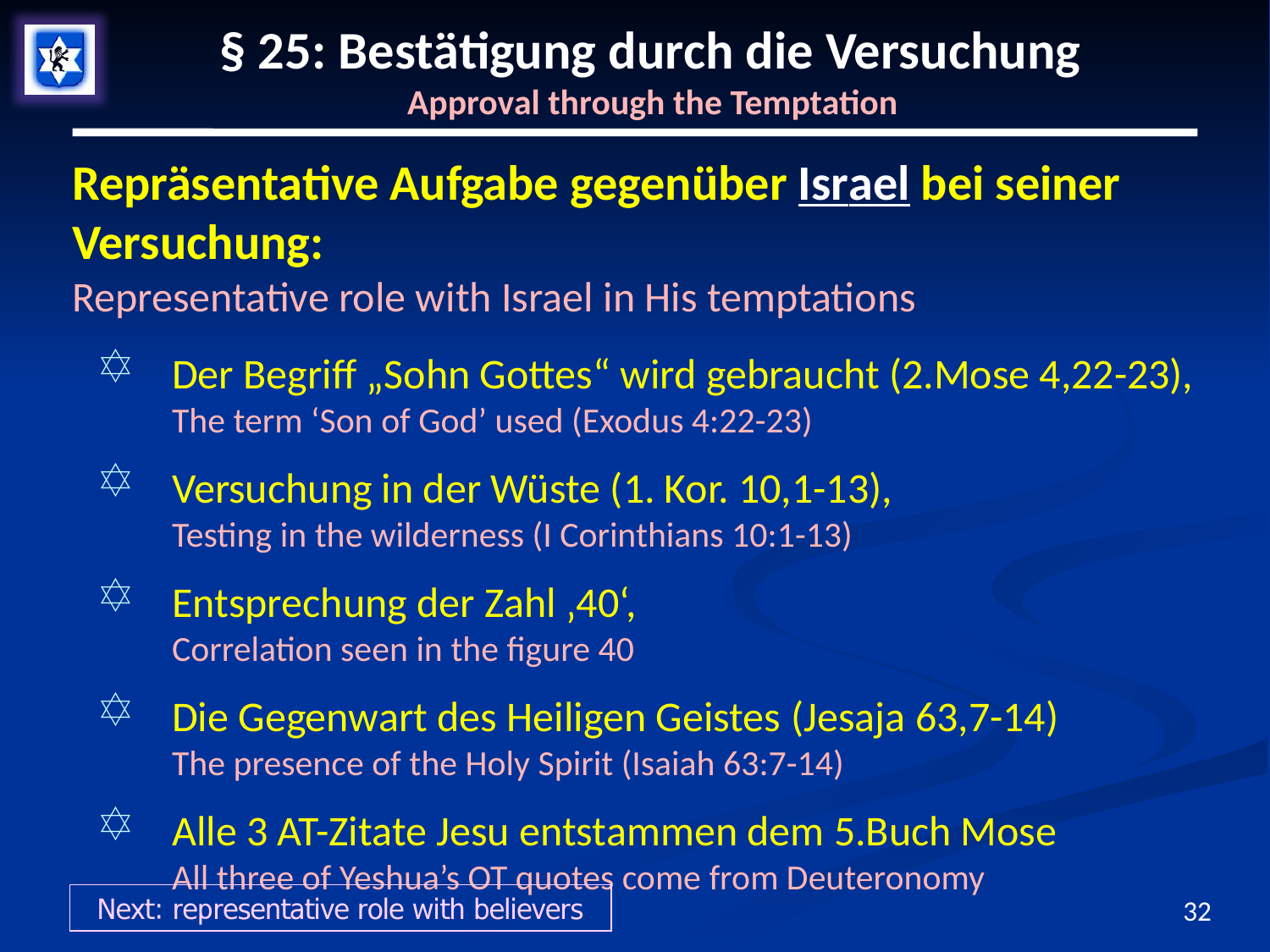

# § 25: Bestätigung durch die Versuchung Approval through the Temptation
Repräsentative Aufgabe gegenüber Israel bei seiner Versuchung:
Representative role with Israel in His temptations
Der Begriff „Sohn Gottes“ wird gebraucht (2.Mose 4,22-23),
The term ‘Son of God’ used (Exodus 4:22-23)
Versuchung in der Wüste (1. Kor. 10,1-13),
Testing in the wilderness (I Corinthians 10:1-13)
Entsprechung der Zahl ‚40‘,
Correlation seen in the figure 40
Die Gegenwart des Heiligen Geistes (Jesaja 63,7-14)
The presence of the Holy Spirit (Isaiah 63:7-14)
Alle 3 AT-Zitate Jesu entstammen dem 5.Buch Mose
All three of Yeshua’s OT quotes come from Deuteronomy
Next: representative role with believers
32